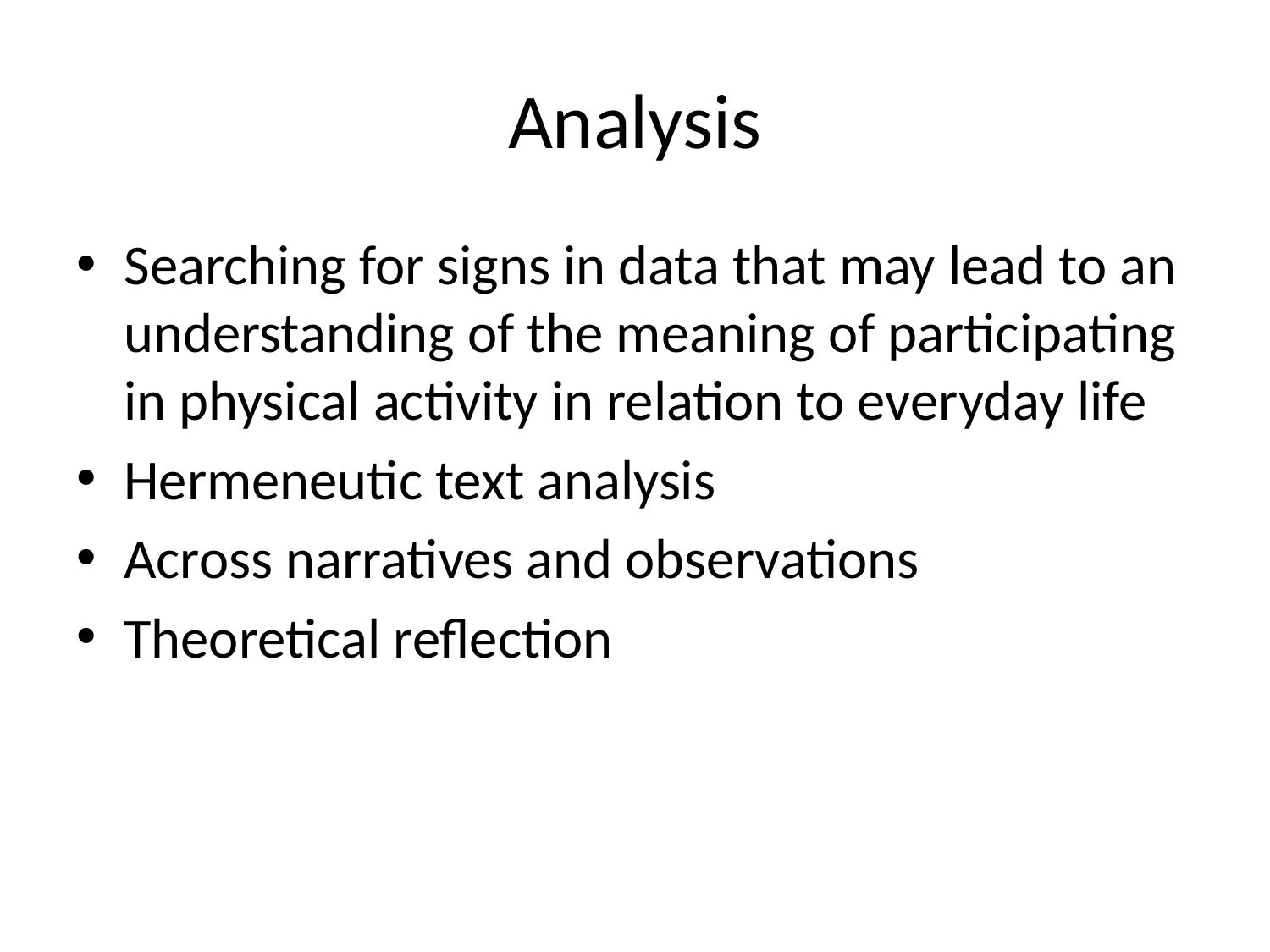

# Analysis
Searching for signs in data that may lead to an understanding of the meaning of participating in physical activity in relation to everyday life
Hermeneutic text analysis
Across narratives and observations
Theoretical reflection